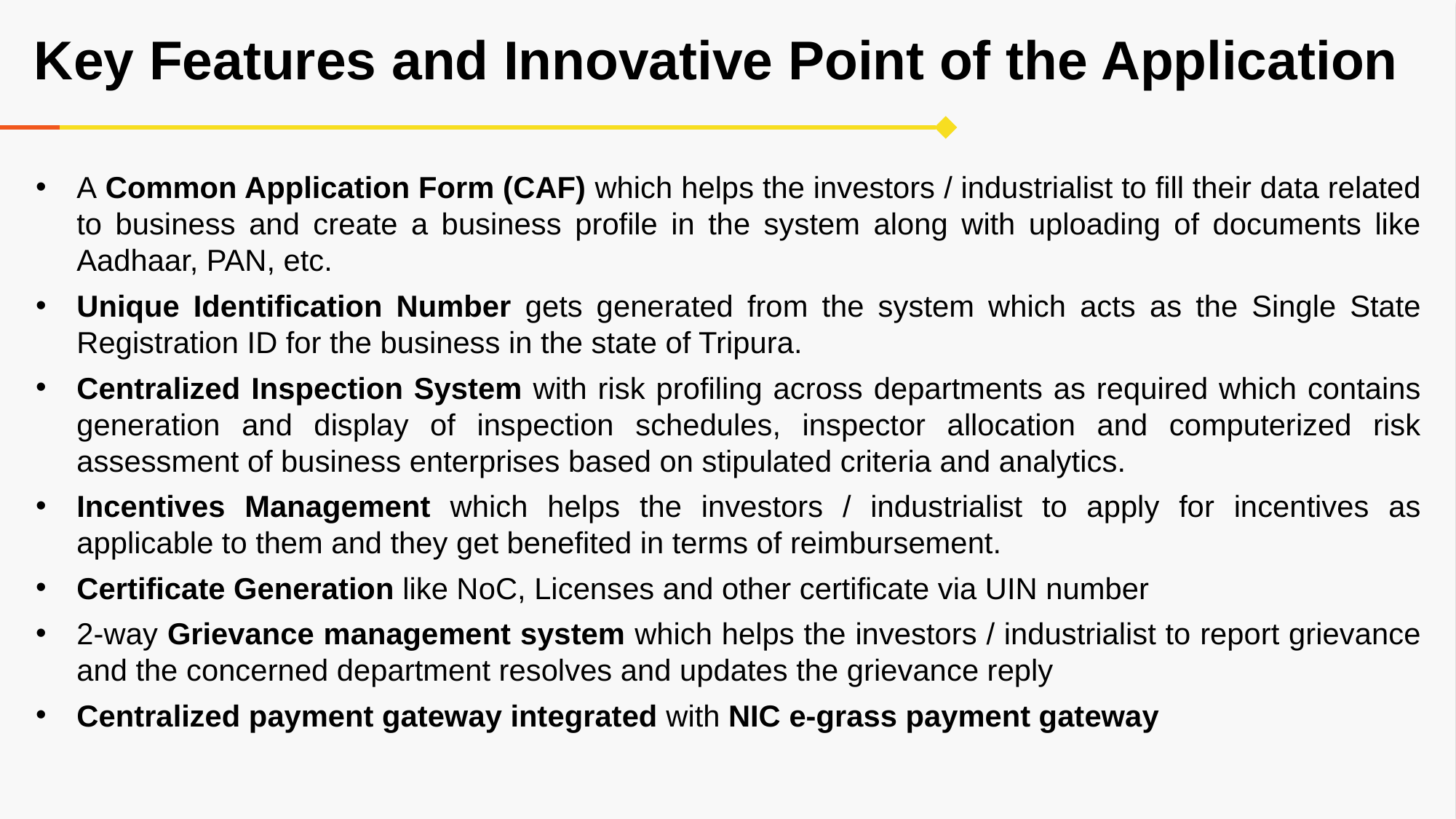

Key Features and Innovative Point of the Application
A Common Application Form (CAF) which helps the investors / industrialist to fill their data related to business and create a business profile in the system along with uploading of documents like Aadhaar, PAN, etc.
Unique Identification Number gets generated from the system which acts as the Single State Registration ID for the business in the state of Tripura.
Centralized Inspection System with risk profiling across departments as required which contains generation and display of inspection schedules, inspector allocation and computerized risk assessment of business enterprises based on stipulated criteria and analytics.
Incentives Management which helps the investors / industrialist to apply for incentives as applicable to them and they get benefited in terms of reimbursement.
Certificate Generation like NoC, Licenses and other certificate via UIN number
2-way Grievance management system which helps the investors / industrialist to report grievance and the concerned department resolves and updates the grievance reply
Centralized payment gateway integrated with NIC e-grass payment gateway
9